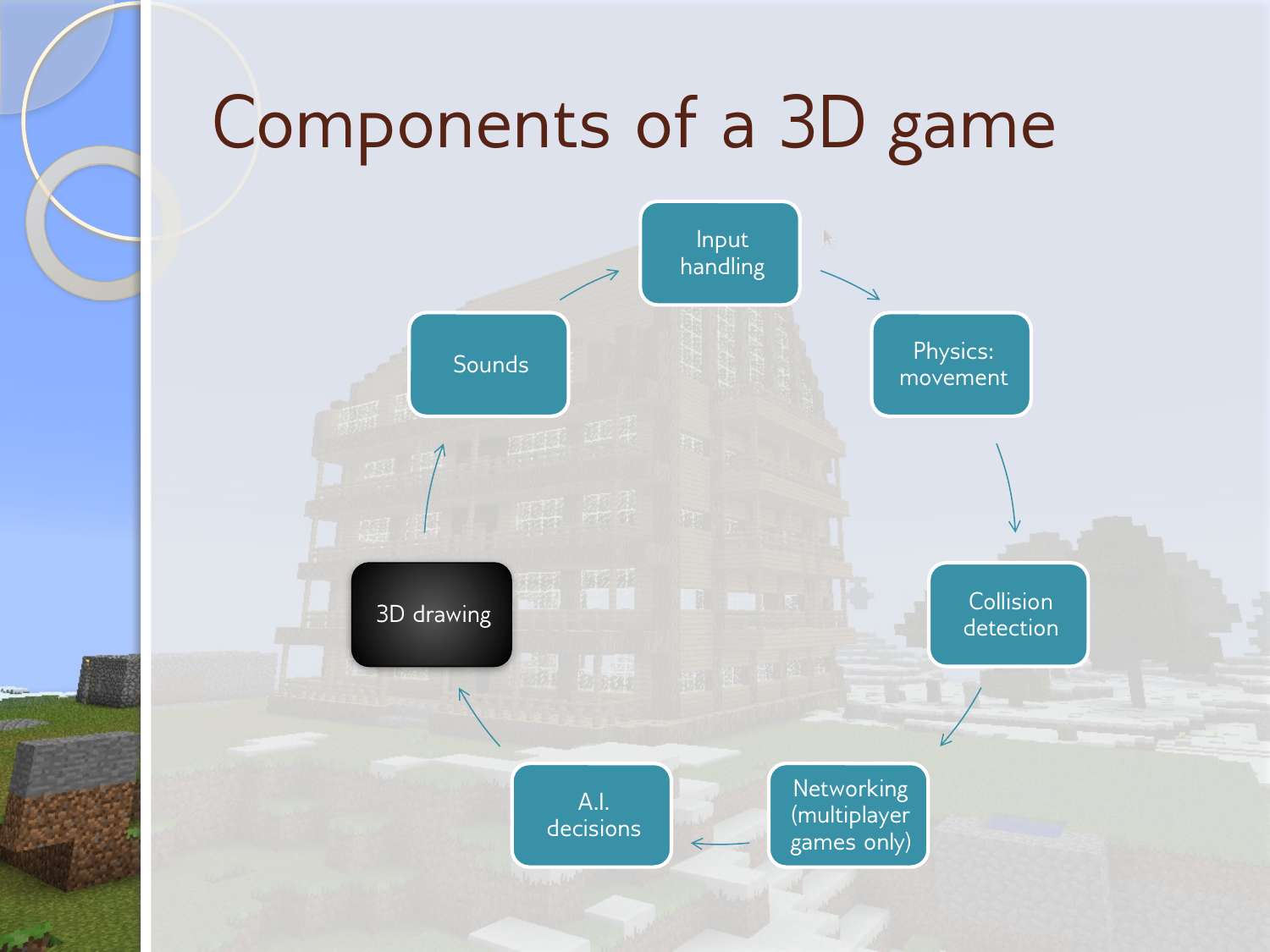

# Components of a 3D game
Input handling
Physics: movement
Collision detection
Networking (multiplayer games only)
A.I. decisions
3D drawing
Sounds